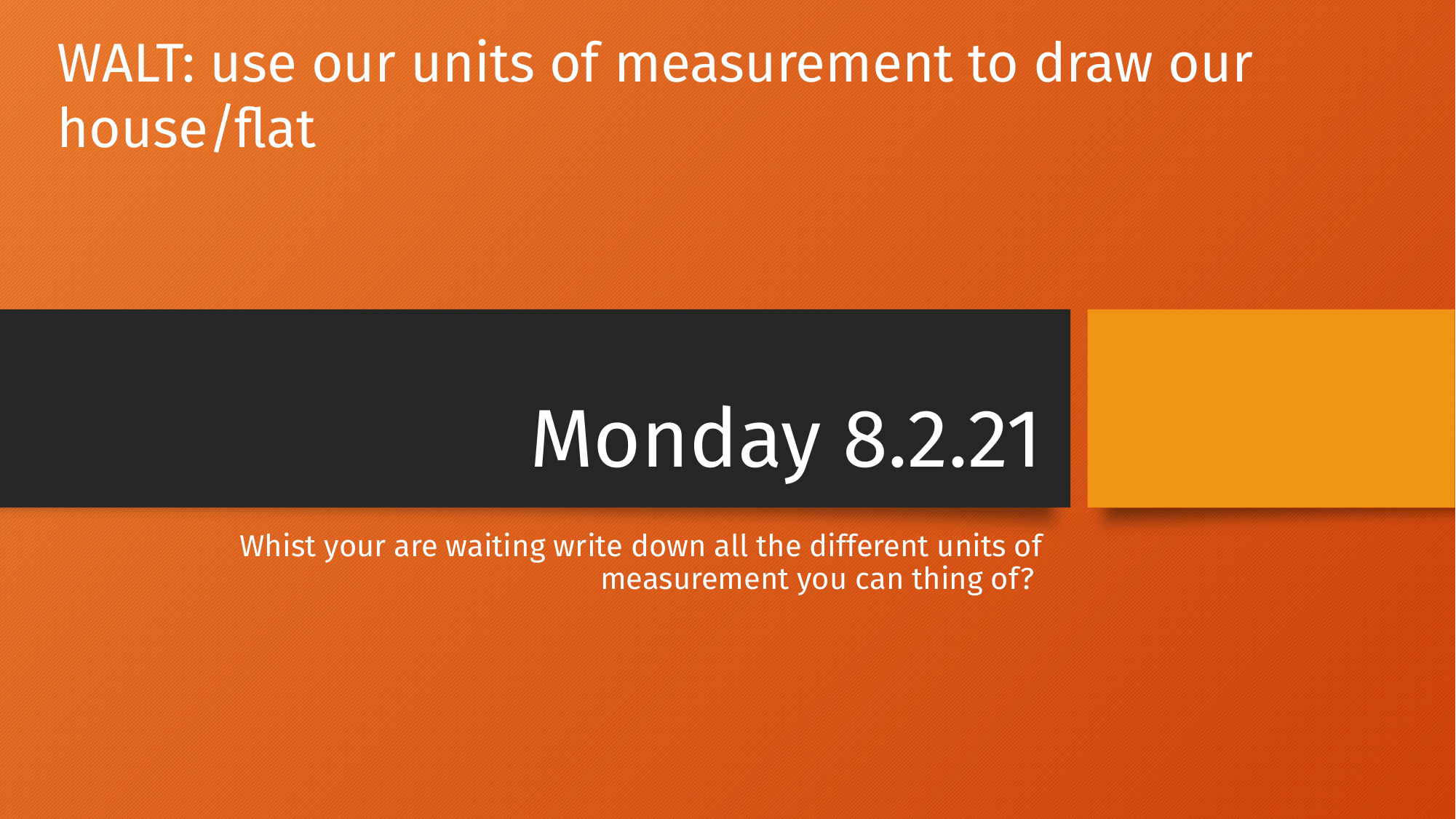

WALT: use our units of measurement to draw our house/flat
# Monday 8.2.21
Whist your are waiting write down all the different units of measurement you can thing of?